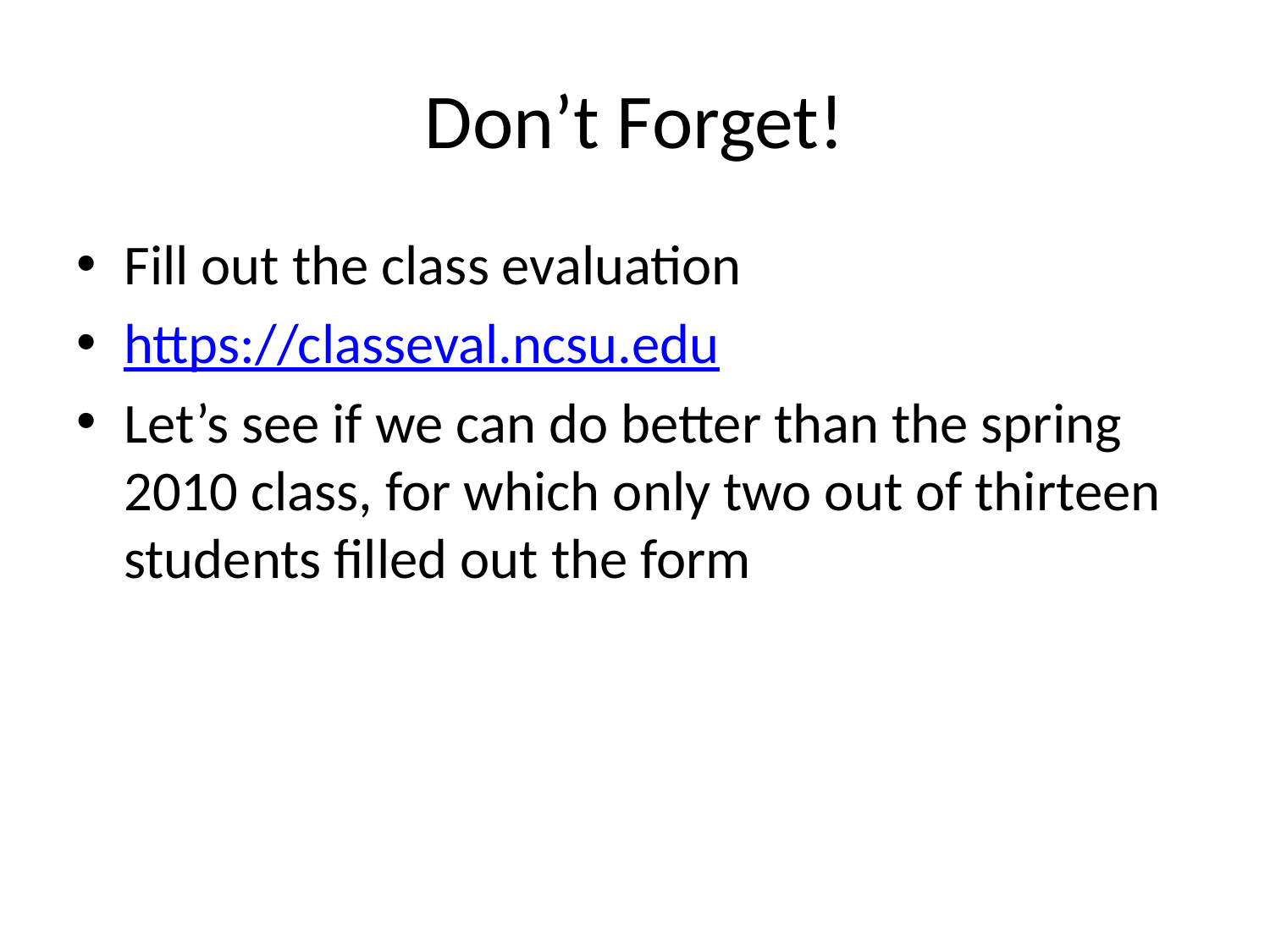

# Don’t Forget!
Fill out the class evaluation
https://classeval.ncsu.edu
Let’s see if we can do better than the spring 2010 class, for which only two out of thirteen students filled out the form